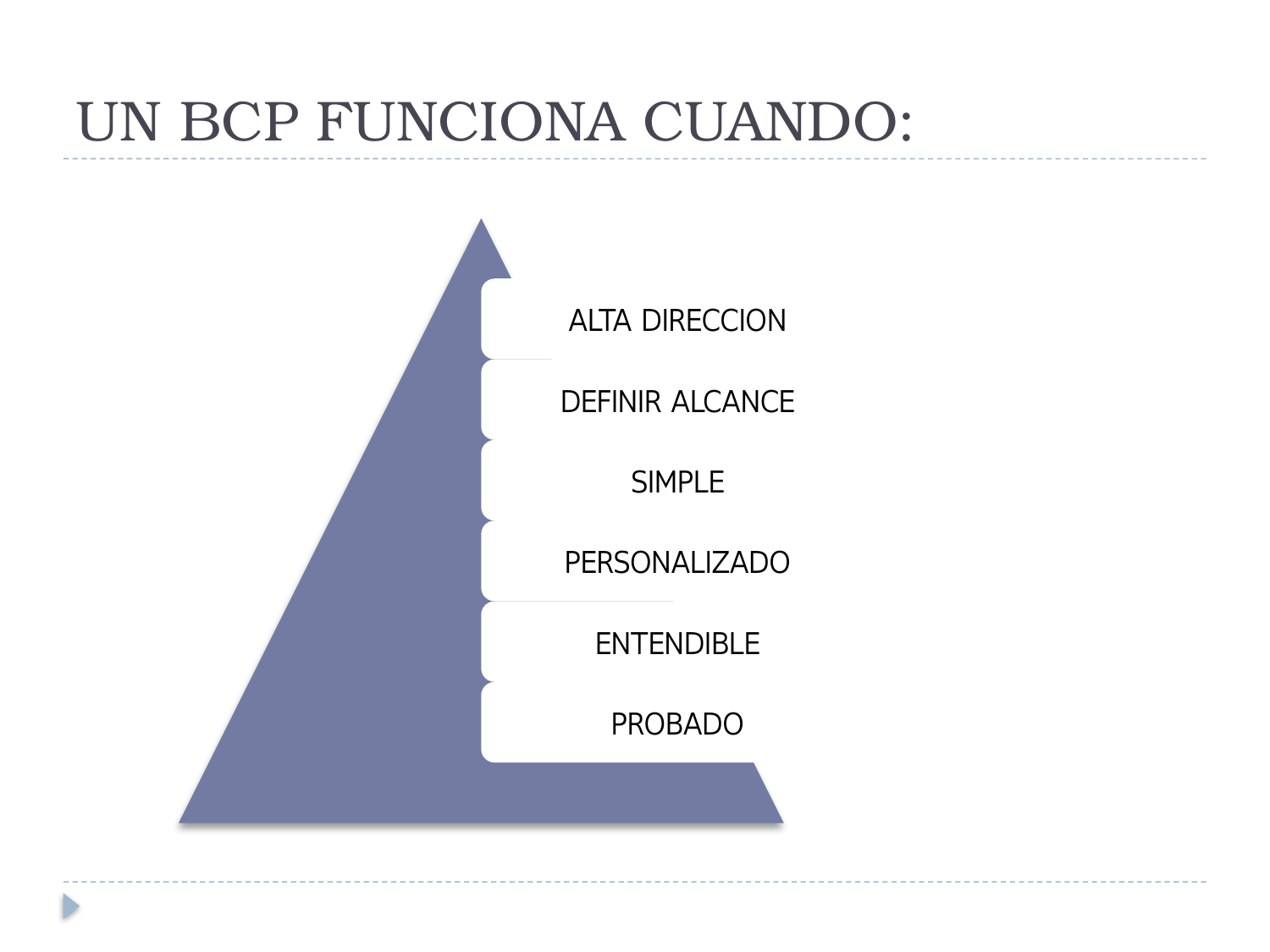

# UN BCP FUNCIONA CUANDO:
ALTA DIRECCION
DEFINIR ALCANCE
SIMPLE
PERSONALIZADO
ENTENDIBLE
PROBADO